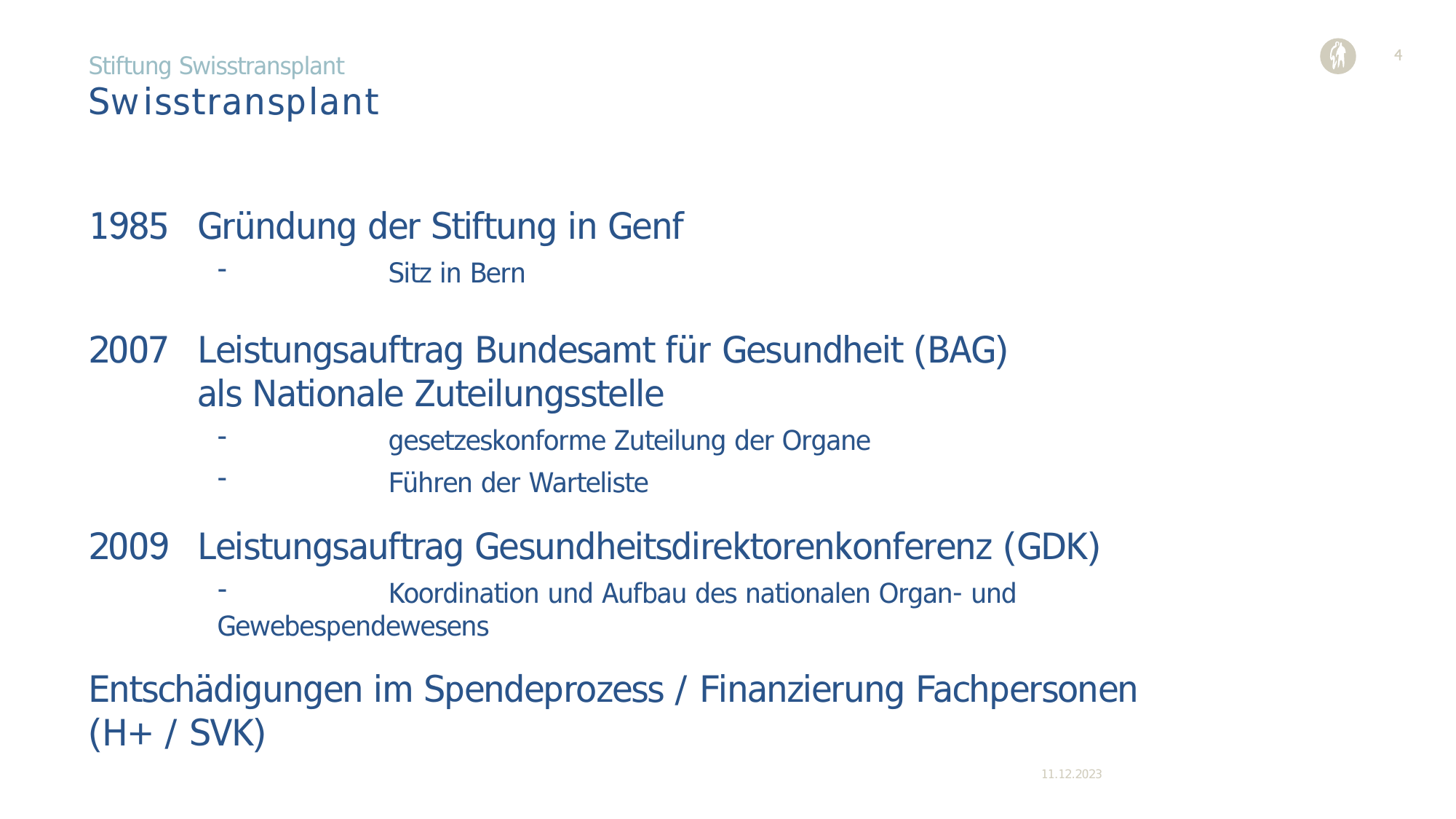

4
Stiftung Swisstransplant
# Swisstransplant
1985	Gründung der Stiftung in Genf
	Sitz in Bern

2007 	Leistungsauftrag Bundesamt für Gesundheit (BAG)
	als Nationale Zuteilungsstelle
	gesetzeskonforme Zuteilung der Organe
	Führen der Warteliste

2009 	Leistungsauftrag Gesundheitsdirektorenkonferenz (GDK)
	Koordination und Aufbau des nationalen Organ- und Gewebespendewesens
Entschädigungen im Spendeprozess / Finanzierung Fachpersonen
(H+ / SVK)

11.12.2023